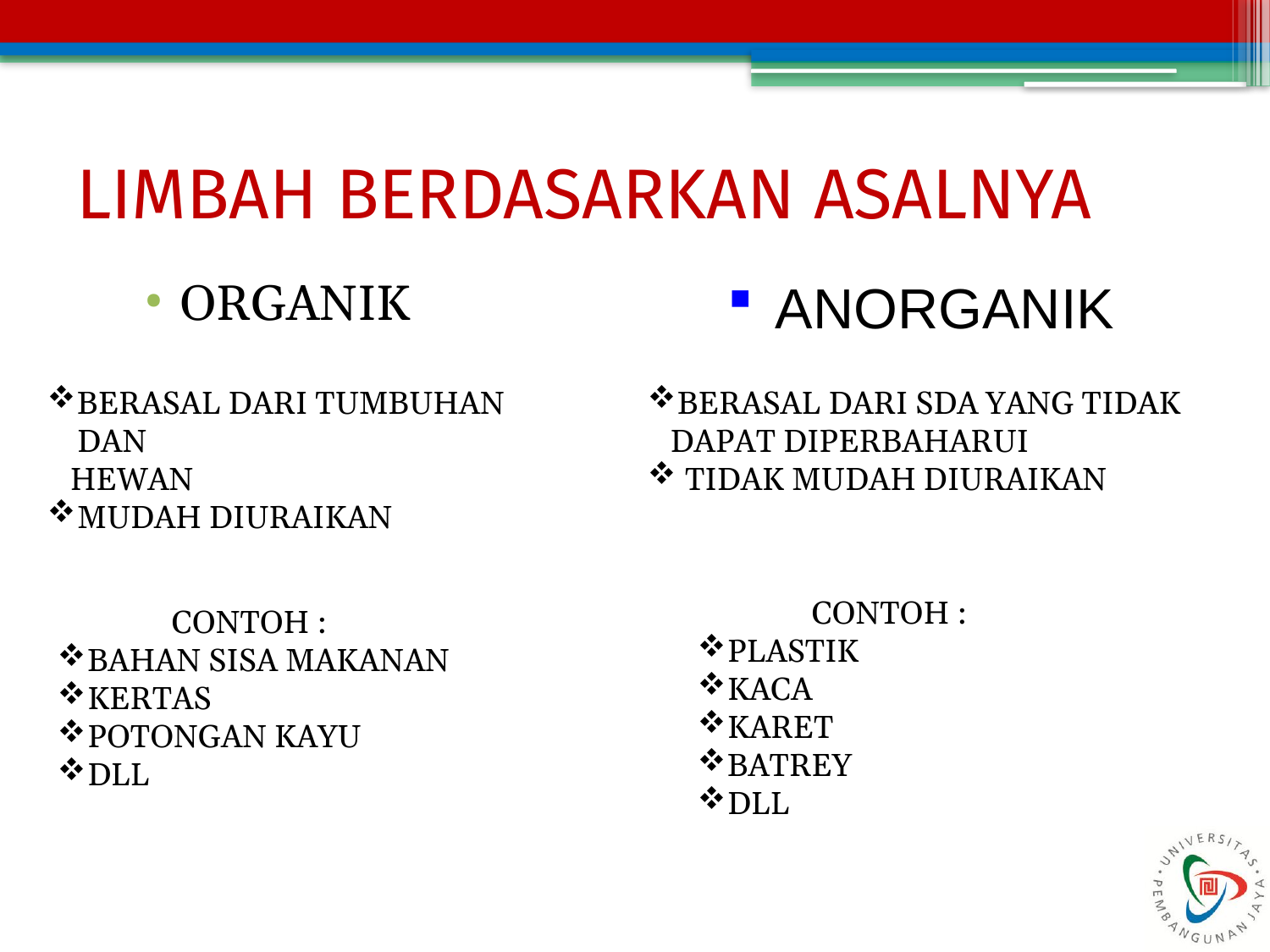

# LIMBAH BERDASARKAN ASALNYA
ORGANIK
ANORGANIK
BERASAL DARI TUMBUHAN DAN
   HEWAN
MUDAH DIURAIKAN
BERASAL DARI SDA YANG TIDAK
   DAPAT DIPERBAHARUI
 TIDAK MUDAH DIURAIKAN
               CONTOH :
PLASTIK
KACA
KARET
BATREY
DLL
               CONTOH :
BAHAN SISA MAKANAN
KERTAS
POTONGAN KAYU
DLL